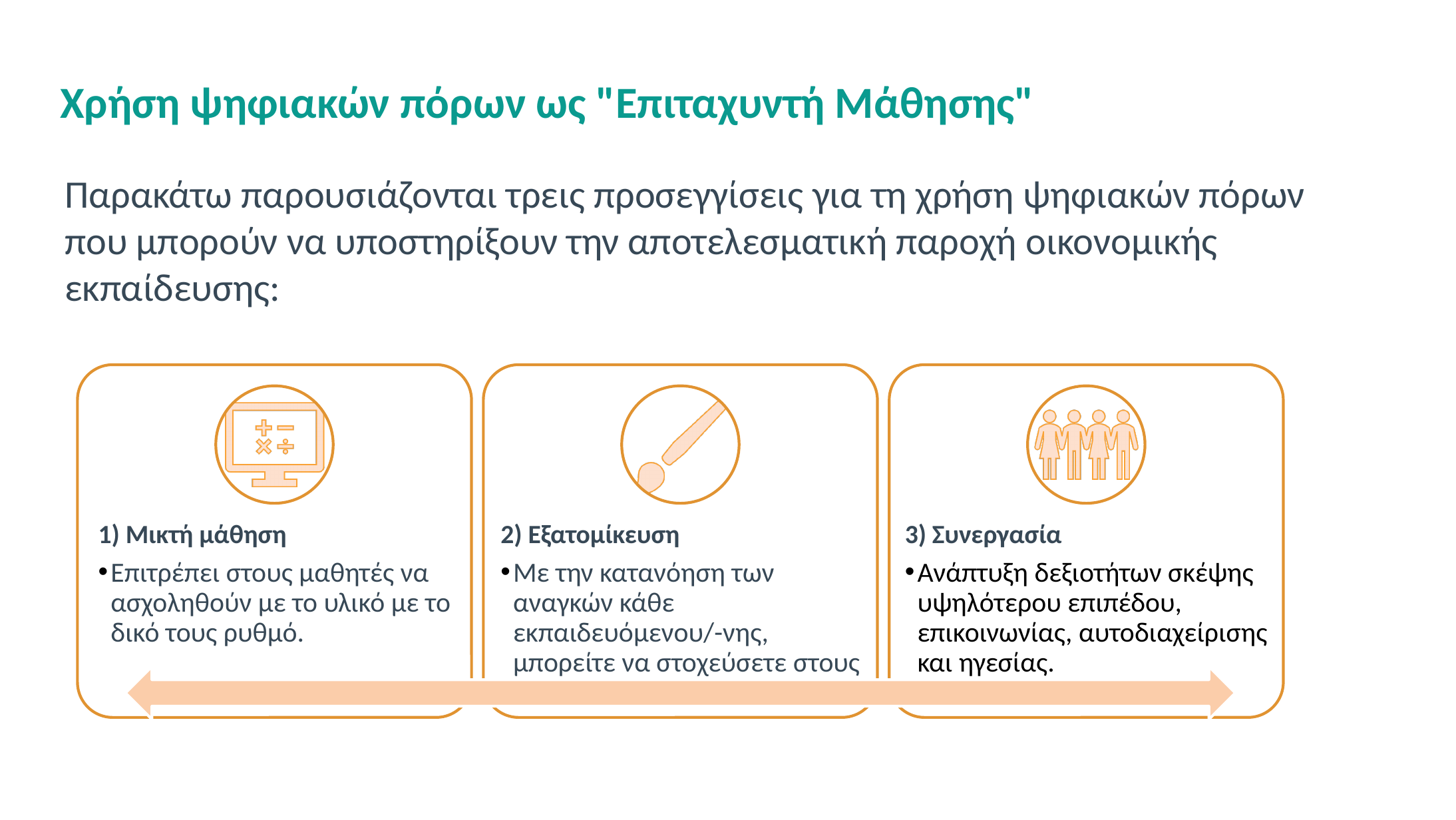

# Χρήση ψηφιακών πόρων ως "Επιταχυντή Μάθησης"
Παρακάτω παρουσιάζονται τρεις προσεγγίσεις για τη χρήση ψηφιακών πόρων που μπορούν να υποστηρίξουν την αποτελεσματική παροχή οικονομικής εκπαίδευσης:

3) Συνεργασία
Ανάπτυξη δεξιοτήτων σκέψης υψηλότερου επιπέδου, επικοινωνίας, αυτοδιαχείρισης και ηγεσίας.
1) Μικτή μάθηση
Επιτρέπει στους μαθητές να ασχοληθούν με το υλικό με το δικό τους ρυθμό.
2) Εξατομίκευση
Με την κατανόηση των αναγκών κάθε εκπαιδευόμενου/-νης, μπορείτε να στοχεύσετε στους τομείς που απαιτούν εστίαση.